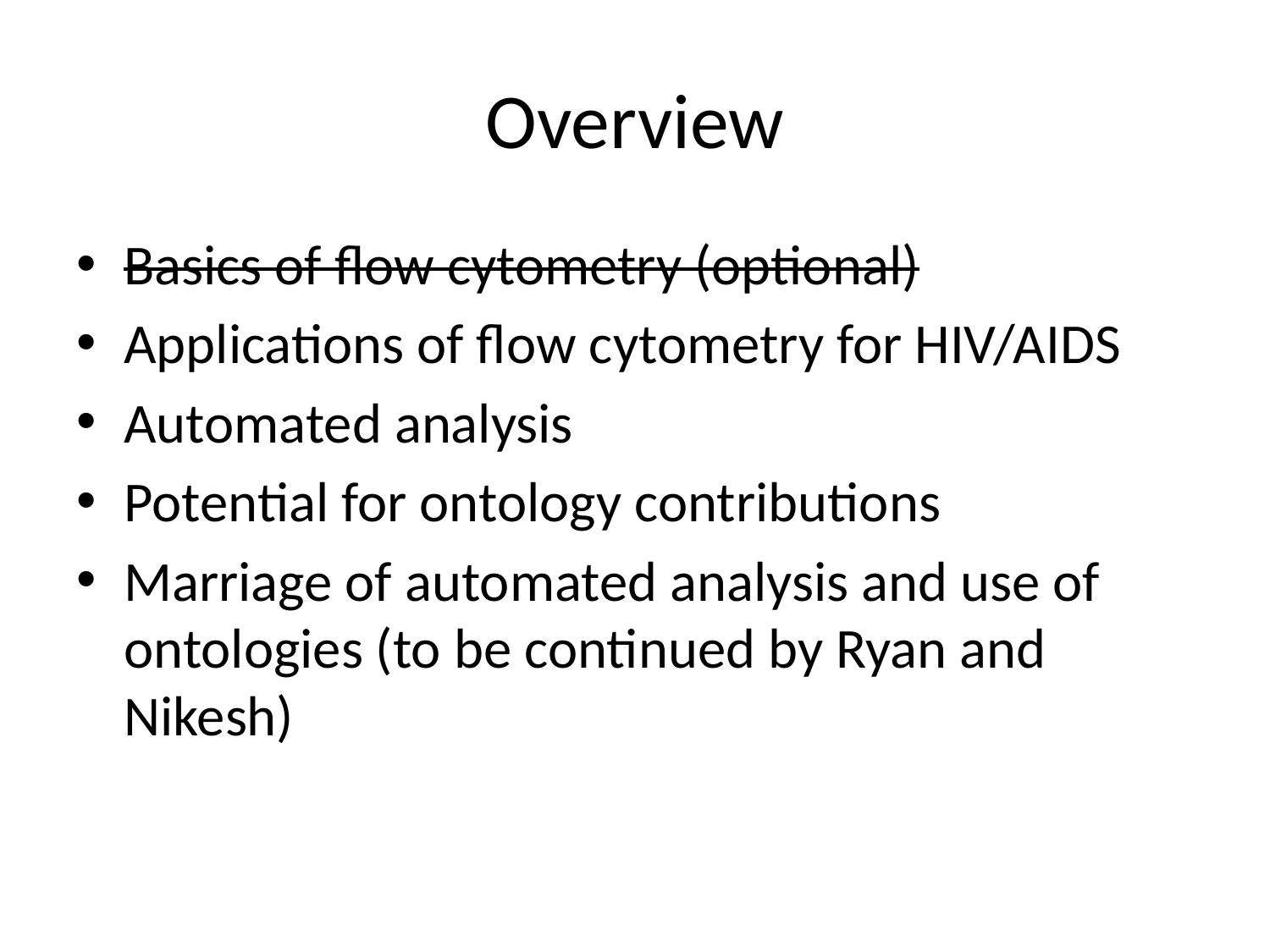

# Overview
Basics of flow cytometry (optional)
Applications of flow cytometry for HIV/AIDS
Automated analysis
Potential for ontology contributions
Marriage of automated analysis and use of ontologies (to be continued by Ryan and Nikesh)